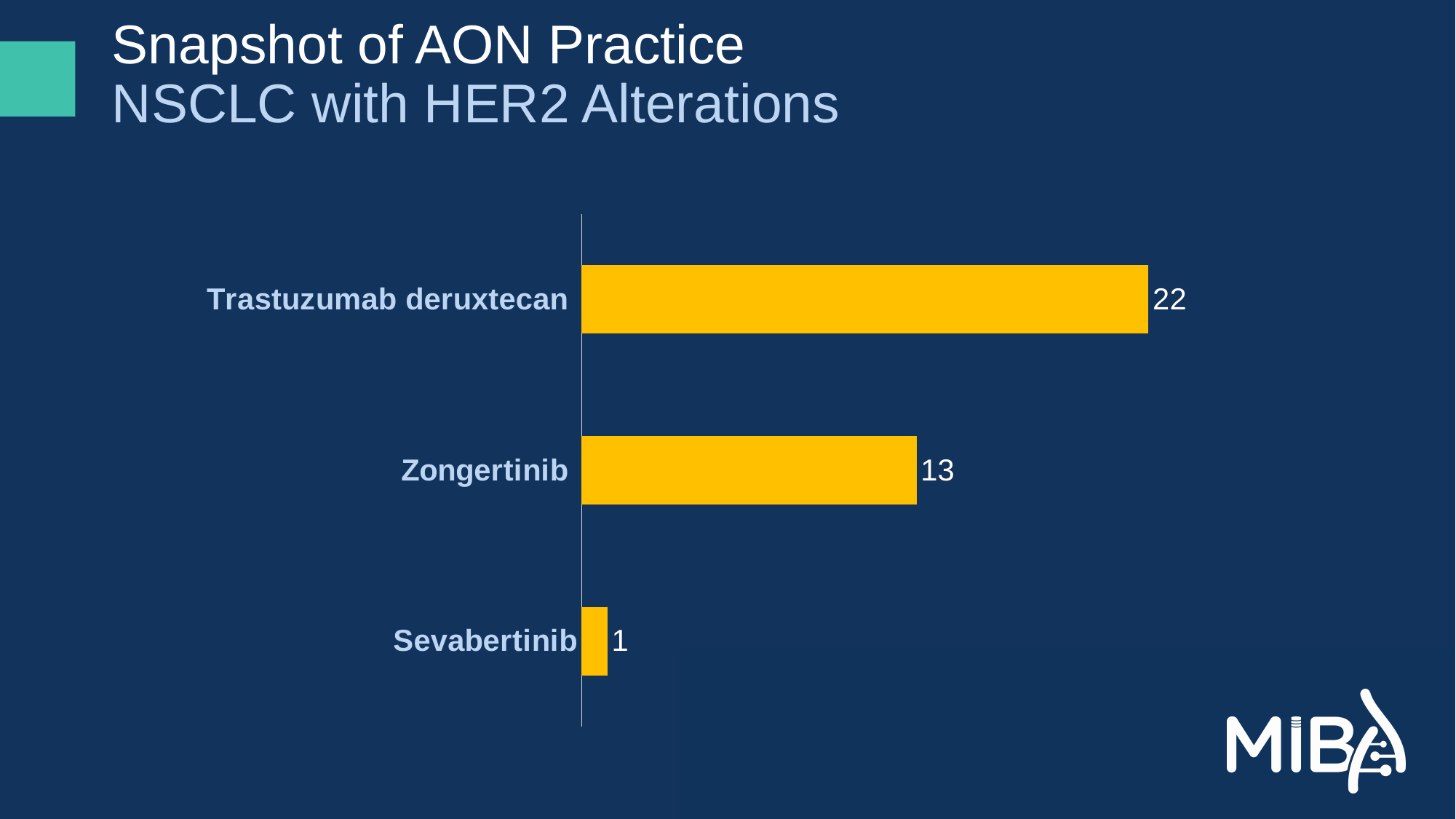

# Snapshot of AON Practice NSCLC with HER2 Alterations

### Chart

| Category | Series 1 |
|---|---|
| Sevabertinib | 1.0 |
| Zongertinib  | 13.0 |
| Trastuzumab deruxtecan  | 22.0 |